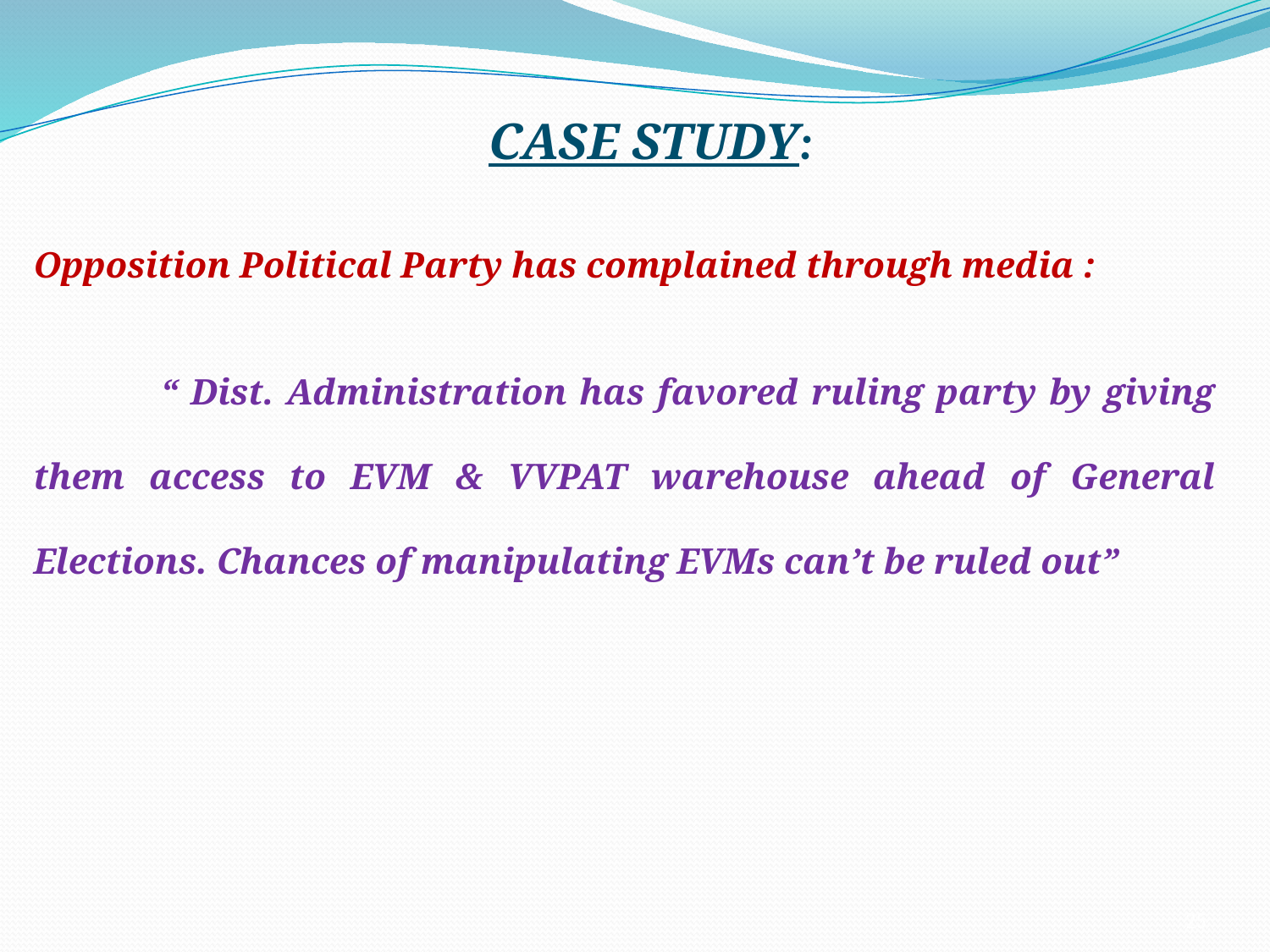

# CASE STUDY:

Opposition Political Party has complained through media :

	“ Dist. Administration has favored ruling party by giving them access to EVM & VVPAT warehouse ahead of General Elections. Chances of manipulating EVMs can’t be ruled out”
25